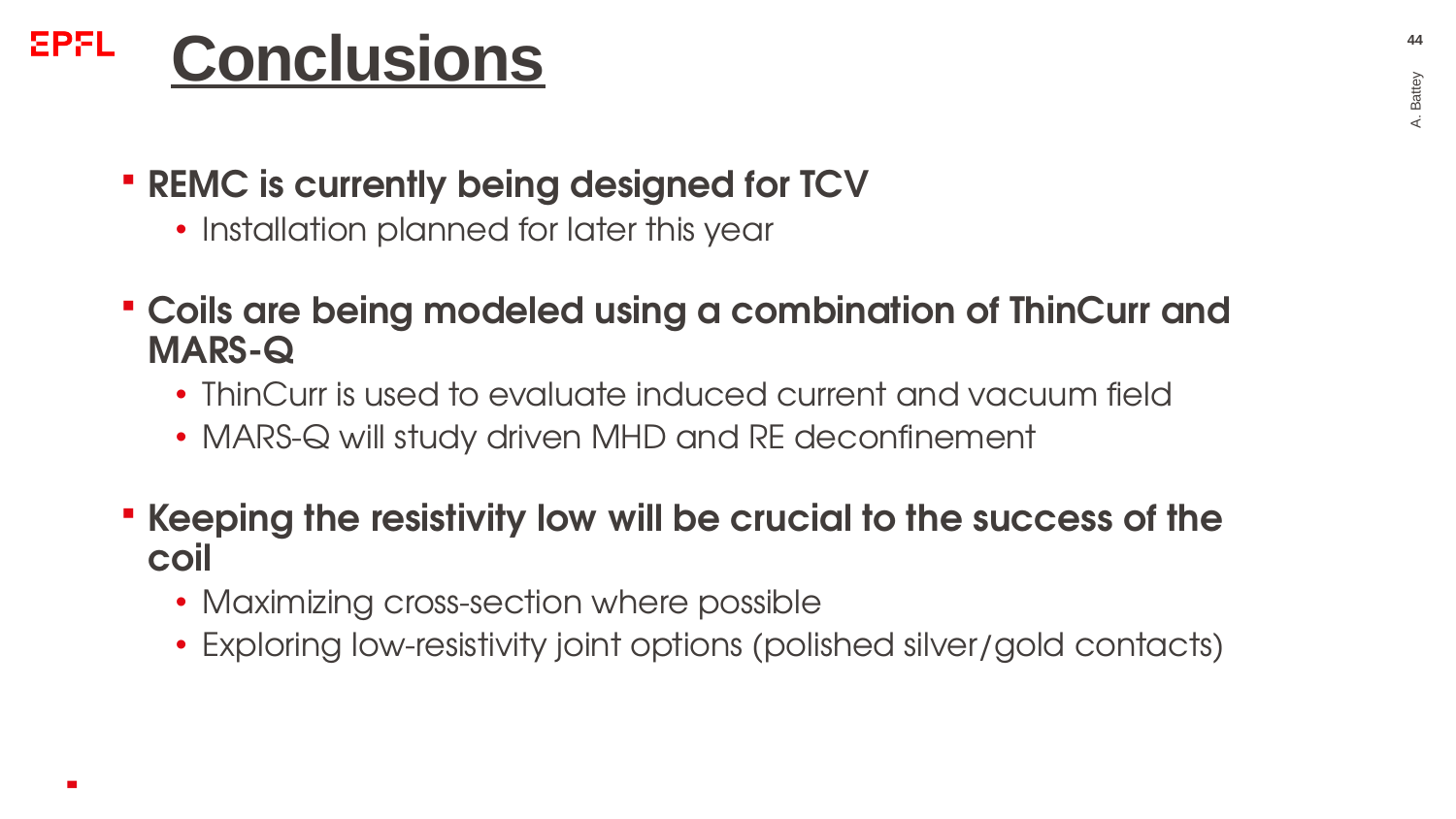

# Conclusions
44
REMC is currently being designed for TCV
Installation planned for later this year

Coils are being modeled using a combination of ThinCurr and MARS-Q
ThinCurr is used to evaluate induced current and vacuum field
MARS-Q will study driven MHD and RE deconfinement

Keeping the resistivity low will be crucial to the success of the coil
Maximizing cross-section where possible
Exploring low-resistivity joint options (polished silver/gold contacts)

A. Battey